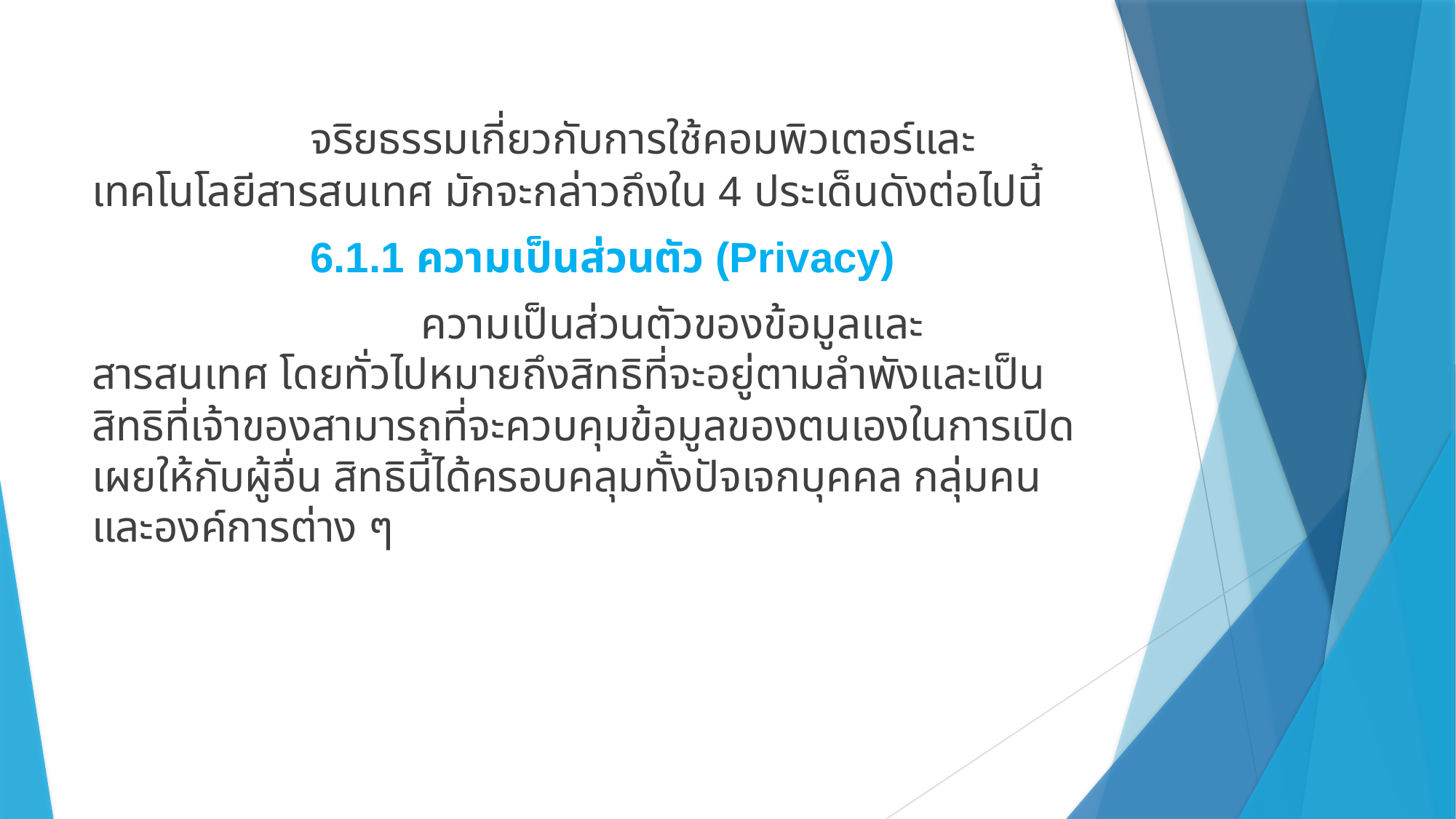

#
		จริยธรรมเกี่ยวกับการใช้คอมพิวเตอร์และเทคโนโลยีสารสนเทศ มักจะกล่าวถึงใน 4 ประเด็นดังต่อไปนี้
		6.1.1 ความเป็นส่วนตัว (Privacy)
		          ความเป็นส่วนตัวของข้อมูลและสารสนเทศ โดยทั่วไปหมายถึงสิทธิที่จะอยู่ตามลำพังและเป็นสิทธิที่เจ้าของสามารถที่จะควบคุมข้อมูลของตนเองในการเปิดเผยให้กับผู้อื่น สิทธินี้ได้ครอบคลุมทั้งปัจเจกบุคคล กลุ่มคนและองค์การต่าง ๆ